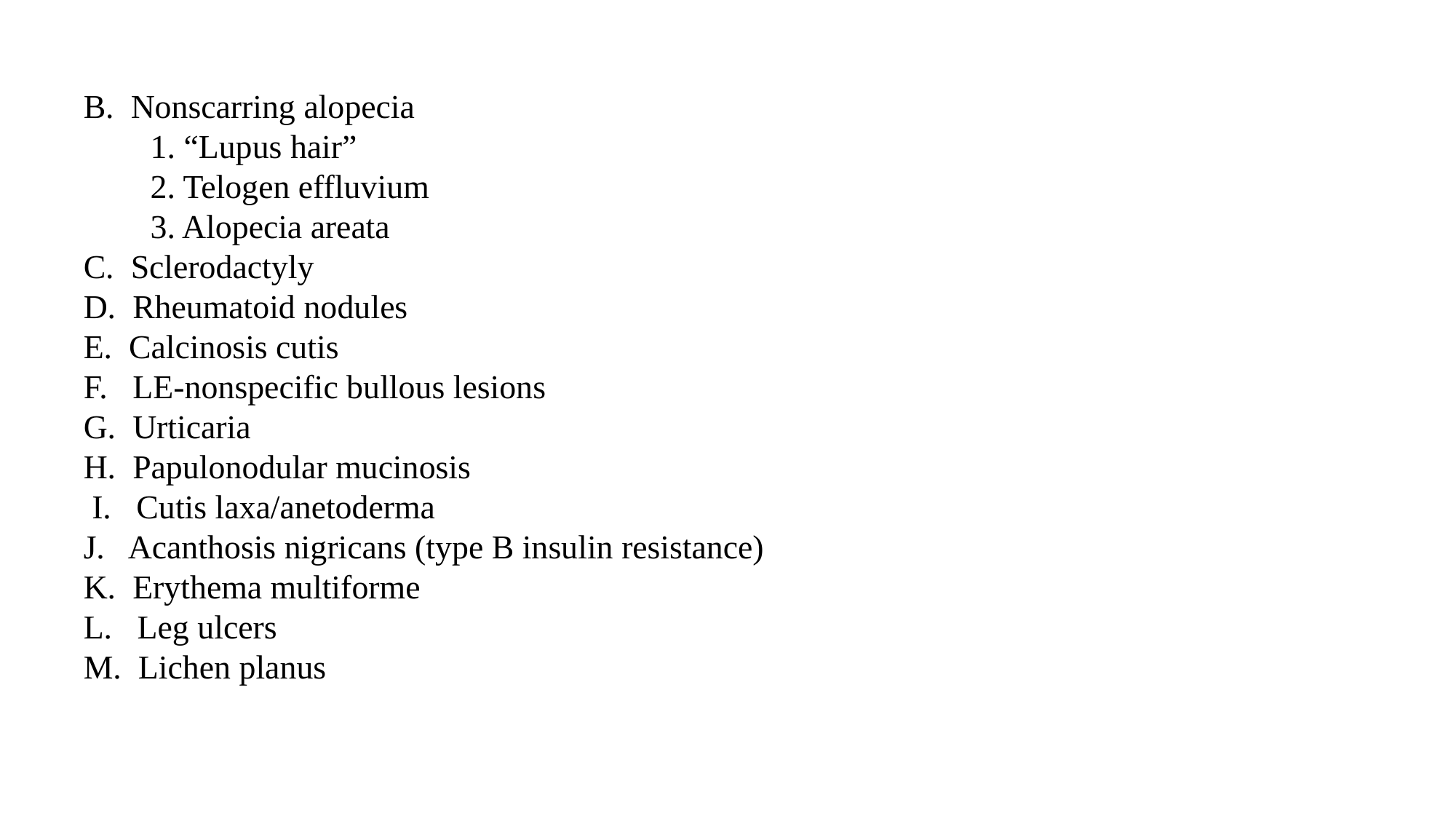

B.  Nonscarring alopecia
        1. “Lupus hair”
        2. Telogen effluvium
        3. Alopecia areata
C.  Sclerodactyly
D.  Rheumatoid nodules
E.  Calcinosis cutis
F.   LE-nonspecific bullous lesions
G.  Urticaria
H.  Papulonodular mucinosis
 I.   Cutis laxa/anetoderma
J.   Acanthosis nigricans (type B insulin resistance)
K.  Erythema multiforme
L.   Leg ulcers
M.  Lichen planus